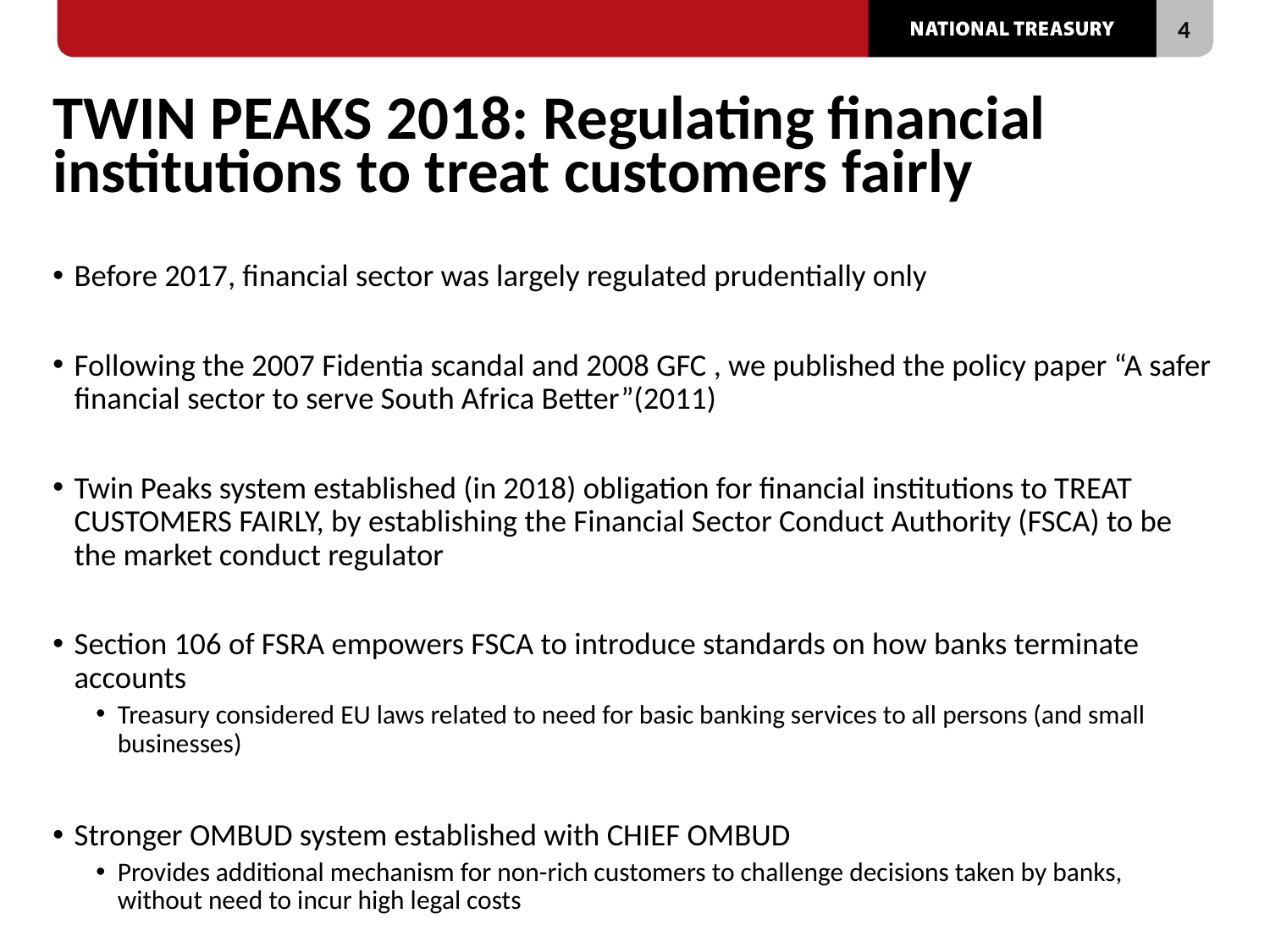

# TWIN PEAKS 2018: Regulating financial institutions to treat customers fairly
Before 2017, financial sector was largely regulated prudentially only

Following the 2007 Fidentia scandal and 2008 GFC , we published the policy paper “A safer financial sector to serve South Africa Better”(2011)

Twin Peaks system established (in 2018) obligation for financial institutions to TREAT CUSTOMERS FAIRLY, by establishing the Financial Sector Conduct Authority (FSCA) to be the market conduct regulator

Section 106 of FSRA empowers FSCA to introduce standards on how banks terminate accounts
Treasury considered EU laws related to need for basic banking services to all persons (and small businesses)

Stronger OMBUD system established with CHIEF OMBUD
Provides additional mechanism for non-rich customers to challenge decisions taken by banks, without need to incur high legal costs